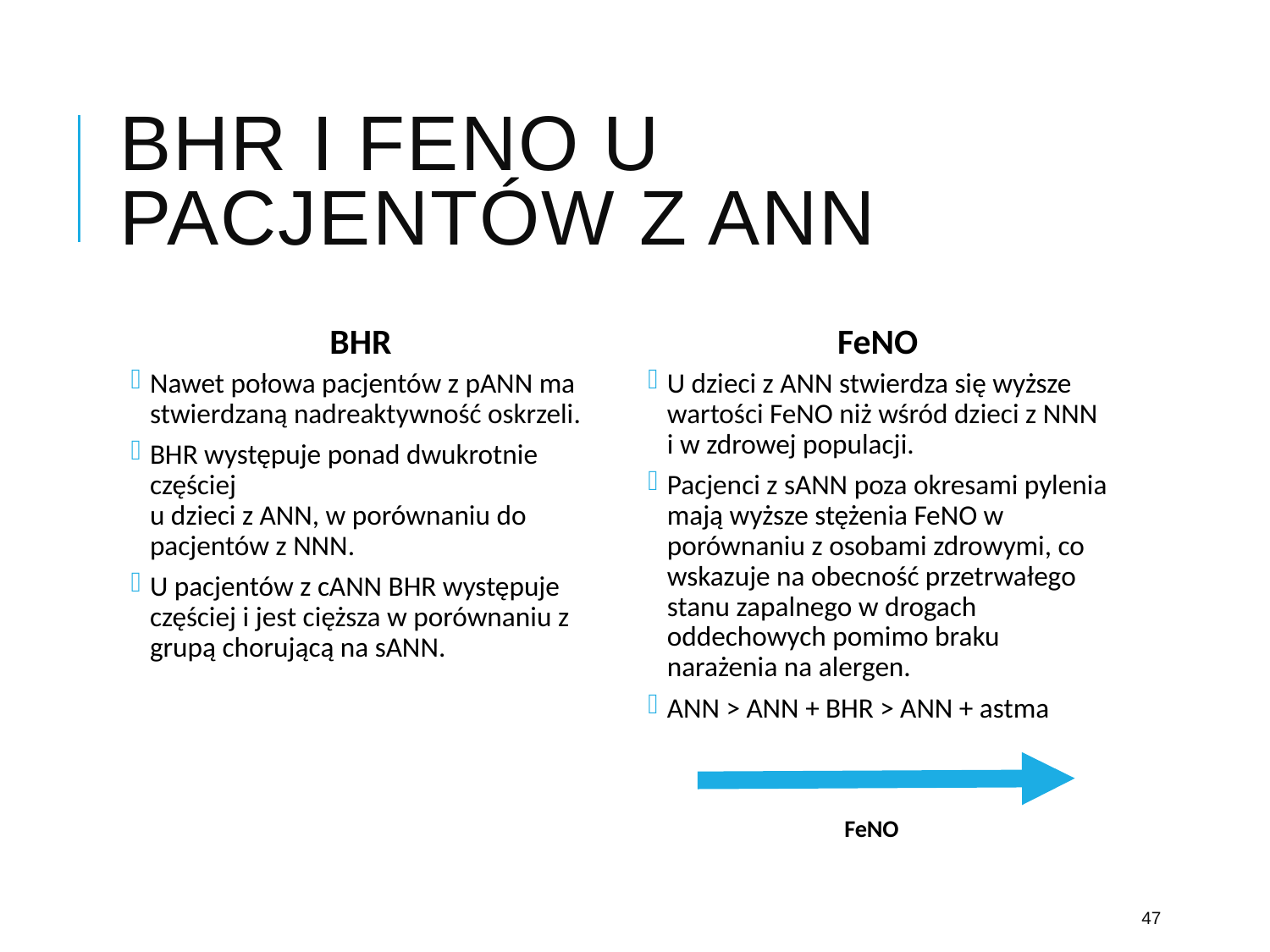

# BHR i FeNO u pacjentów z ANN
BHR
Nawet połowa pacjentów z pANN ma stwierdzaną nadreaktywność oskrzeli.
BHR występuje ponad dwukrotnie częściej
u dzieci z ANN, w porównaniu do pacjentów z NNN.
U pacjentów z cANN BHR występuje częściej i jest cięższa w porównaniu z grupą chorującą na sANN.
FeNO
U dzieci z ANN stwierdza się wyższe wartości FeNO niż wśród dzieci z NNN
i w zdrowej populacji.
Pacjenci z sANN poza okresami pylenia mają wyższe stężenia FeNO w porównaniu z osobami zdrowymi, co wskazuje na obecność przetrwałego stanu zapalnego w drogach oddechowych pomimo braku narażenia na alergen.
ANN > ANN + BHR > ANN + astma

FeNO
47